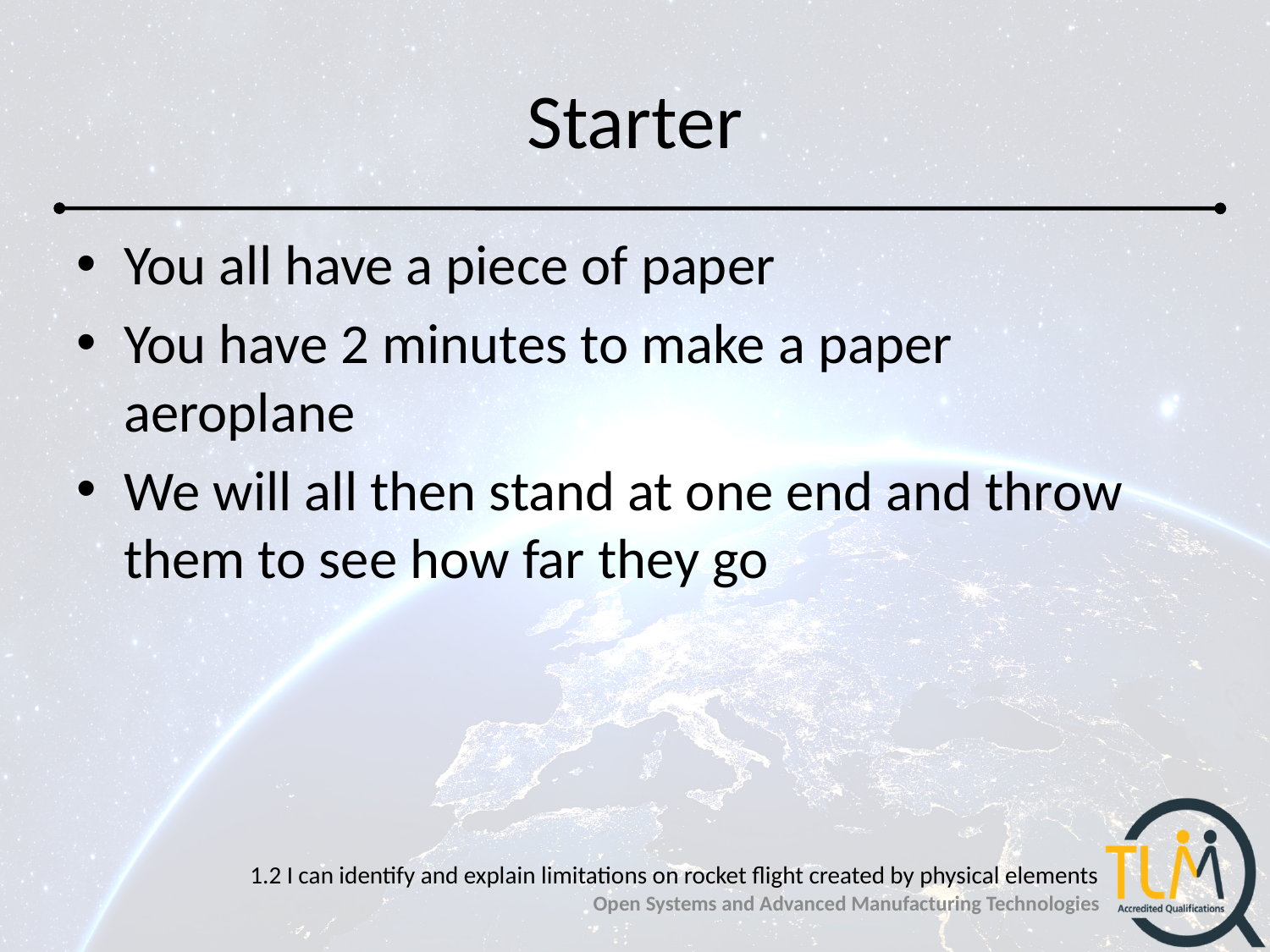

# Starter
You all have a piece of paper
You have 2 minutes to make a paper aeroplane
We will all then stand at one end and throw them to see how far they go